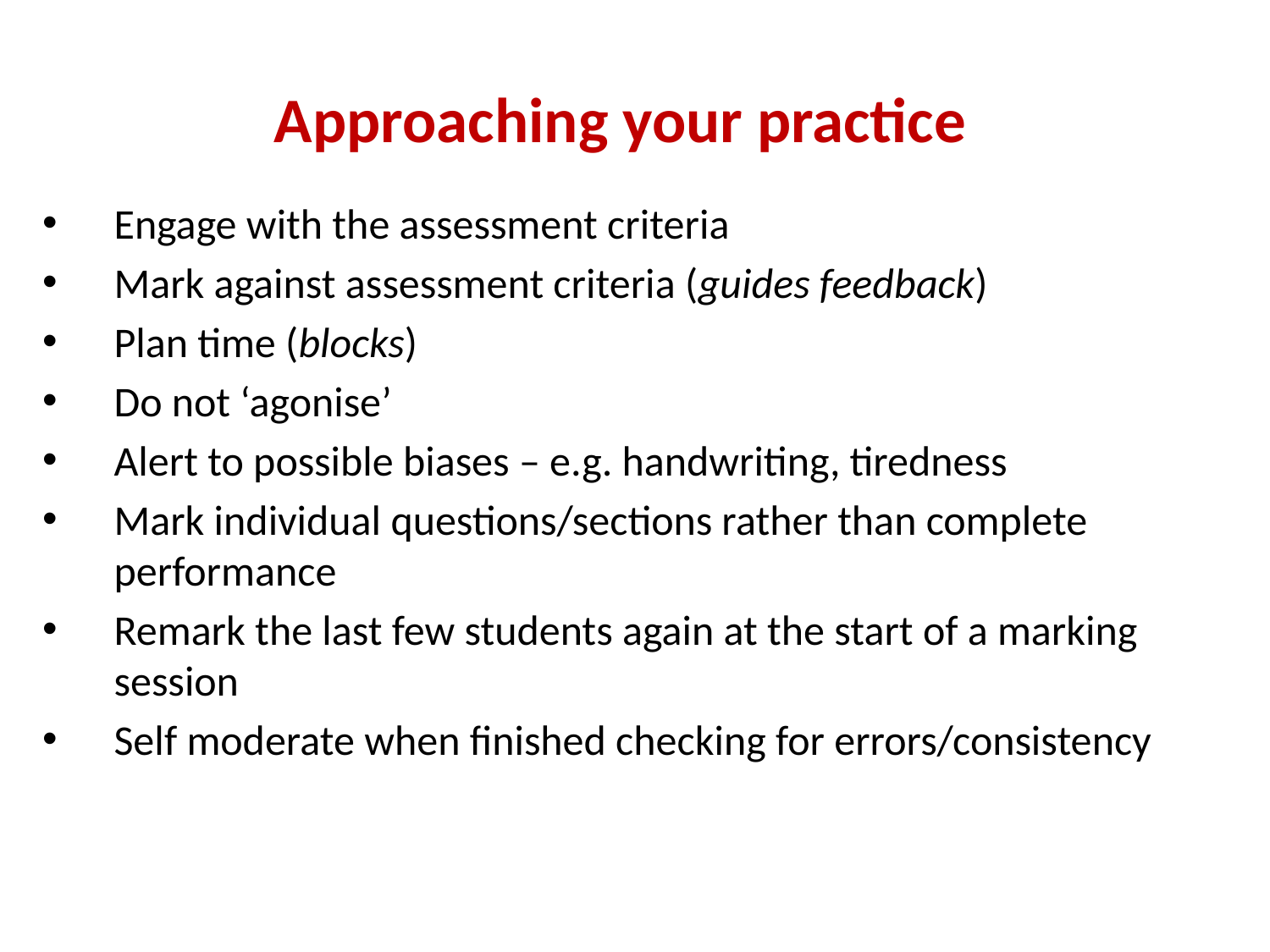

# Approaching your practice
Engage with the assessment criteria
Mark against assessment criteria (guides feedback)
Plan time (blocks)
Do not ‘agonise’
Alert to possible biases – e.g. handwriting, tiredness
Mark individual questions/sections rather than complete performance
Remark the last few students again at the start of a marking session
Self moderate when finished checking for errors/consistency